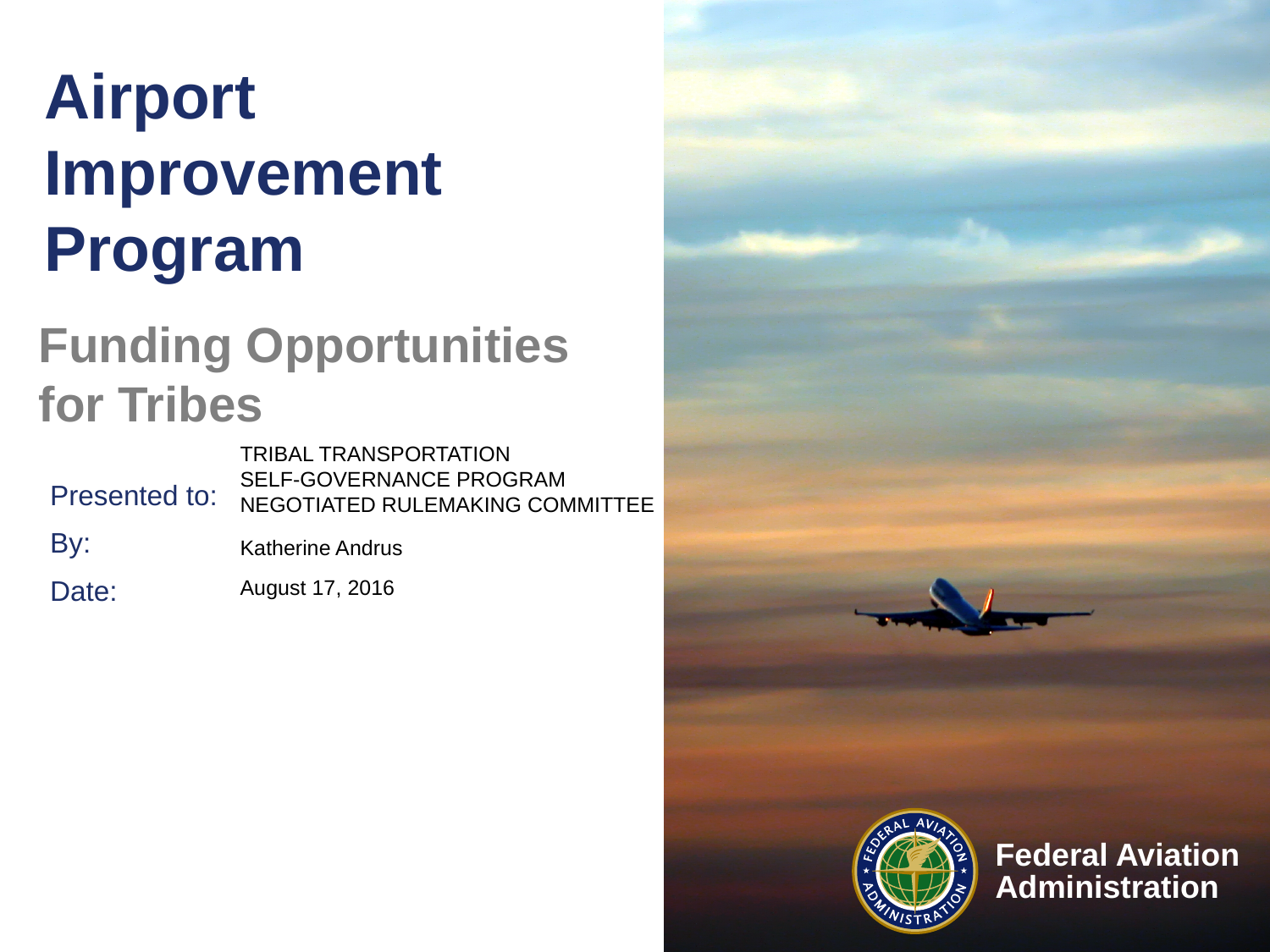

# Airport Improvement Program
Funding Opportunities for Tribes

TRIBAL TRANSPORTATION
SELF-GOVERNANCE PROGRAM
NEGOTIATED RULEMAKING COMMITTEE

Katherine Andrus
August 17, 2016